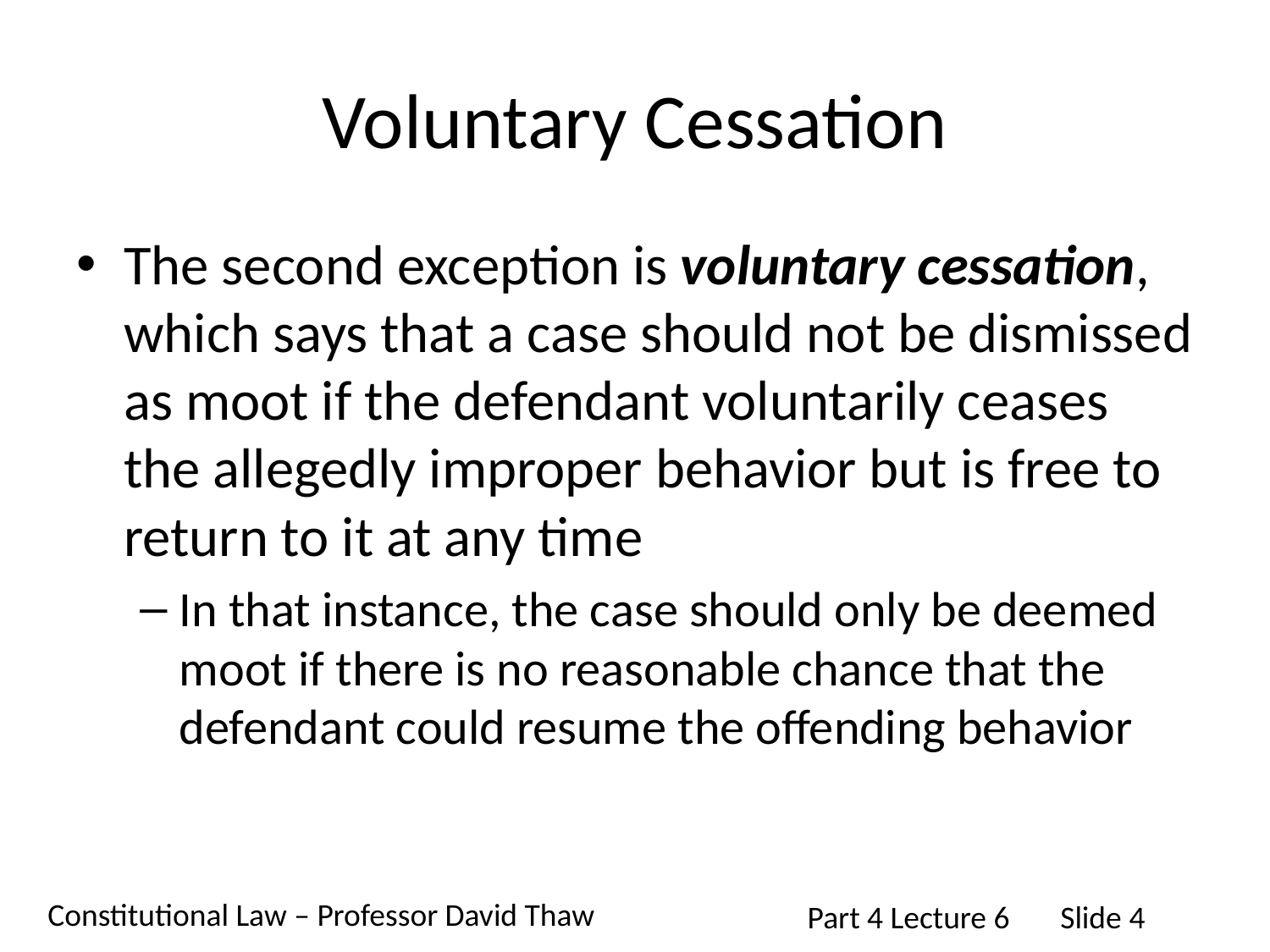

# Voluntary Cessation
The second exception is voluntary cessation, which says that a case should not be dismissed as moot if the defendant voluntarily ceases the allegedly improper behavior but is free to return to it at any time
In that instance, the case should only be deemed moot if there is no reasonable chance that the defendant could resume the offending behavior